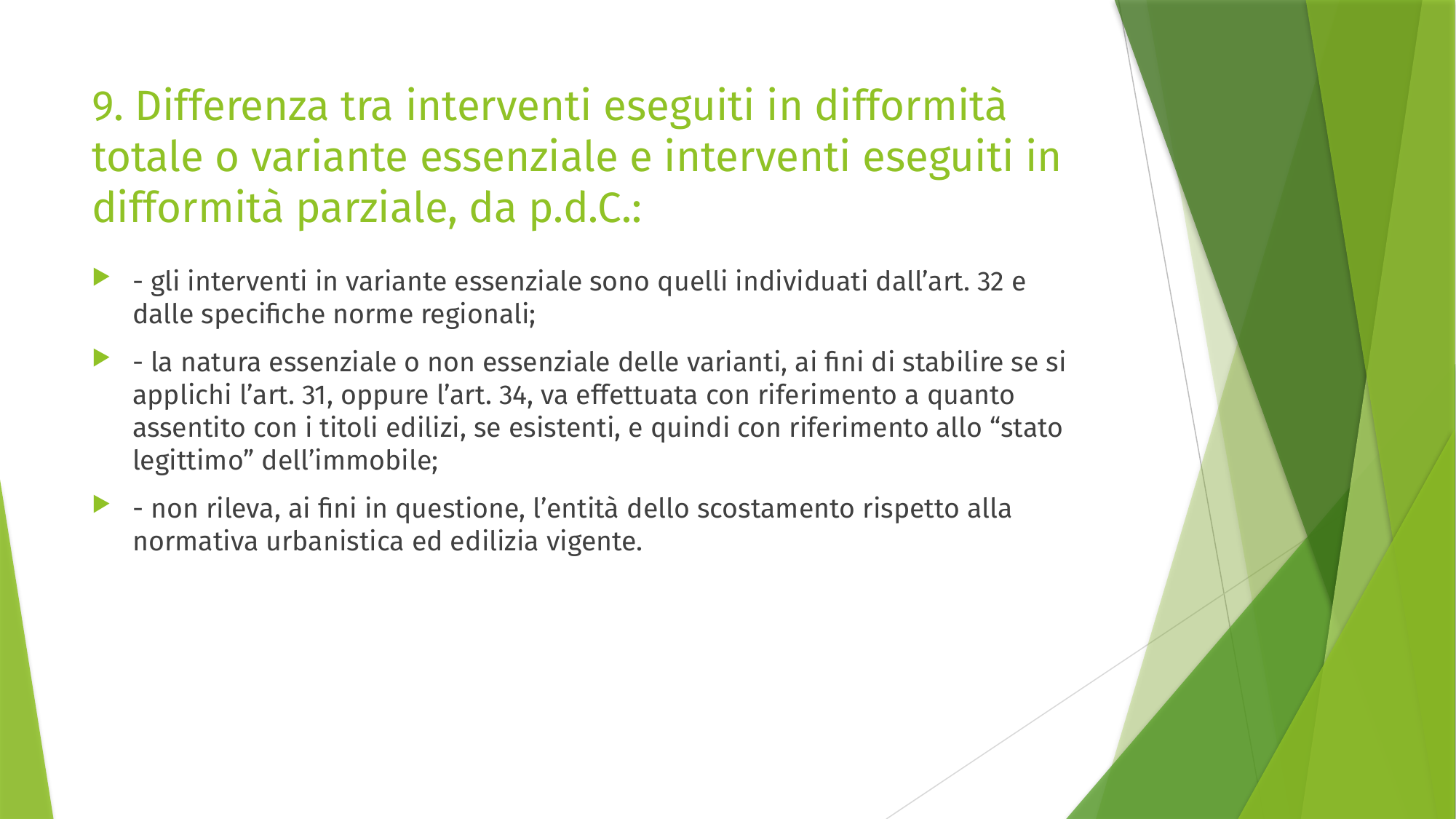

# 9. Differenza tra interventi eseguiti in difformità totale o variante essenziale e interventi eseguiti in difformità parziale, da p.d.C.:
- gli interventi in variante essenziale sono quelli individuati dall’art. 32 e dalle specifiche norme regionali;
- la natura essenziale o non essenziale delle varianti, ai fini di stabilire se si applichi l’art. 31, oppure l’art. 34, va effettuata con riferimento a quanto assentito con i titoli edilizi, se esistenti, e quindi con riferimento allo “stato legittimo” dell’immobile;
- non rileva, ai fini in questione, l’entità dello scostamento rispetto alla normativa urbanistica ed edilizia vigente.